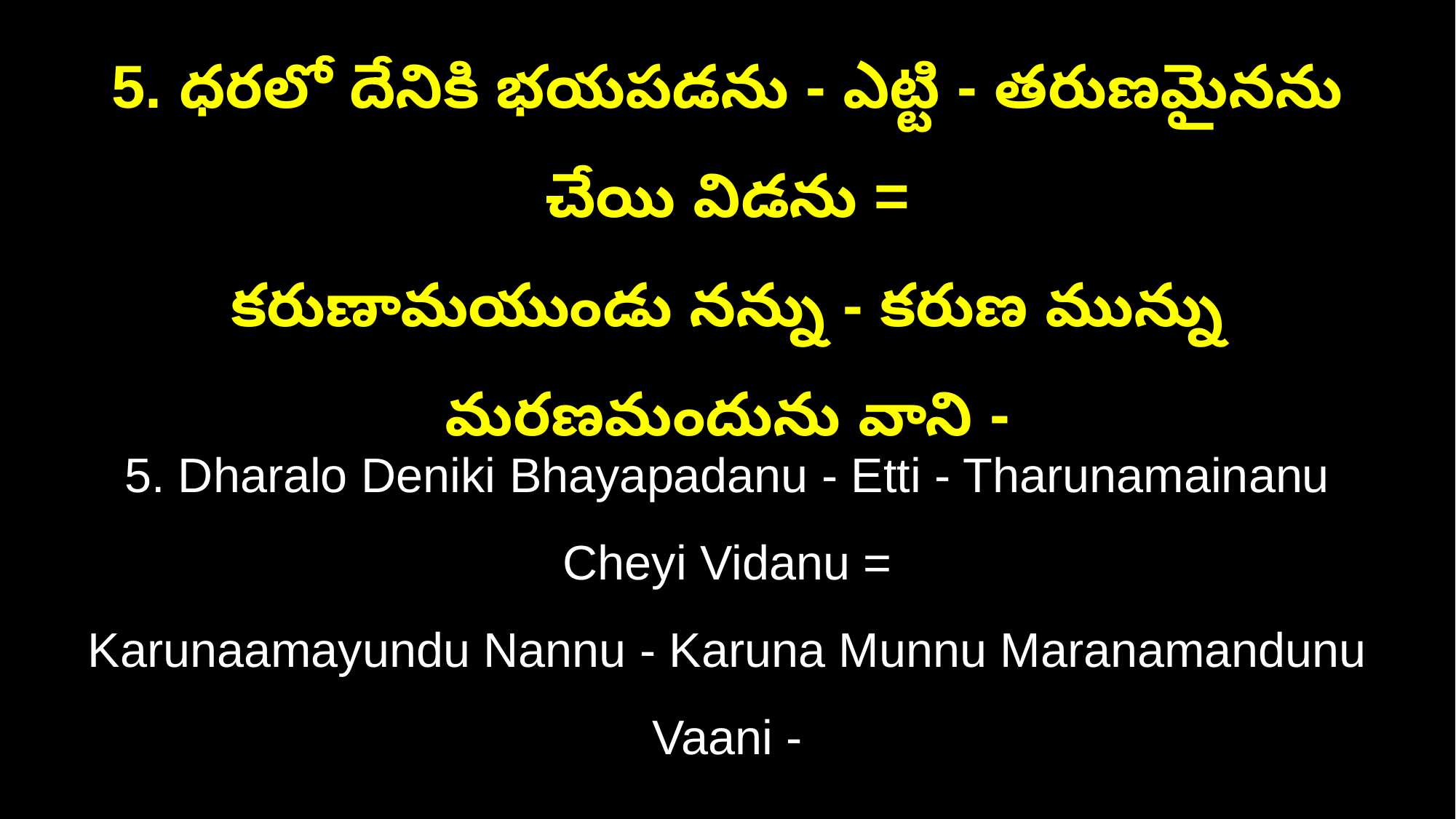

5. ధరలో దేనికి భయపడను - ఎట్టి - తరుణమైనను చేయి విడను =
కరుణామయుండు నన్ను - కరుణ మున్ను మరణమందును వాని -
5. Dharalo Deniki Bhayapadanu - Etti - Tharunamainanu Cheyi Vidanu =
Karunaamayundu Nannu - Karuna Munnu Maranamandunu Vaani -